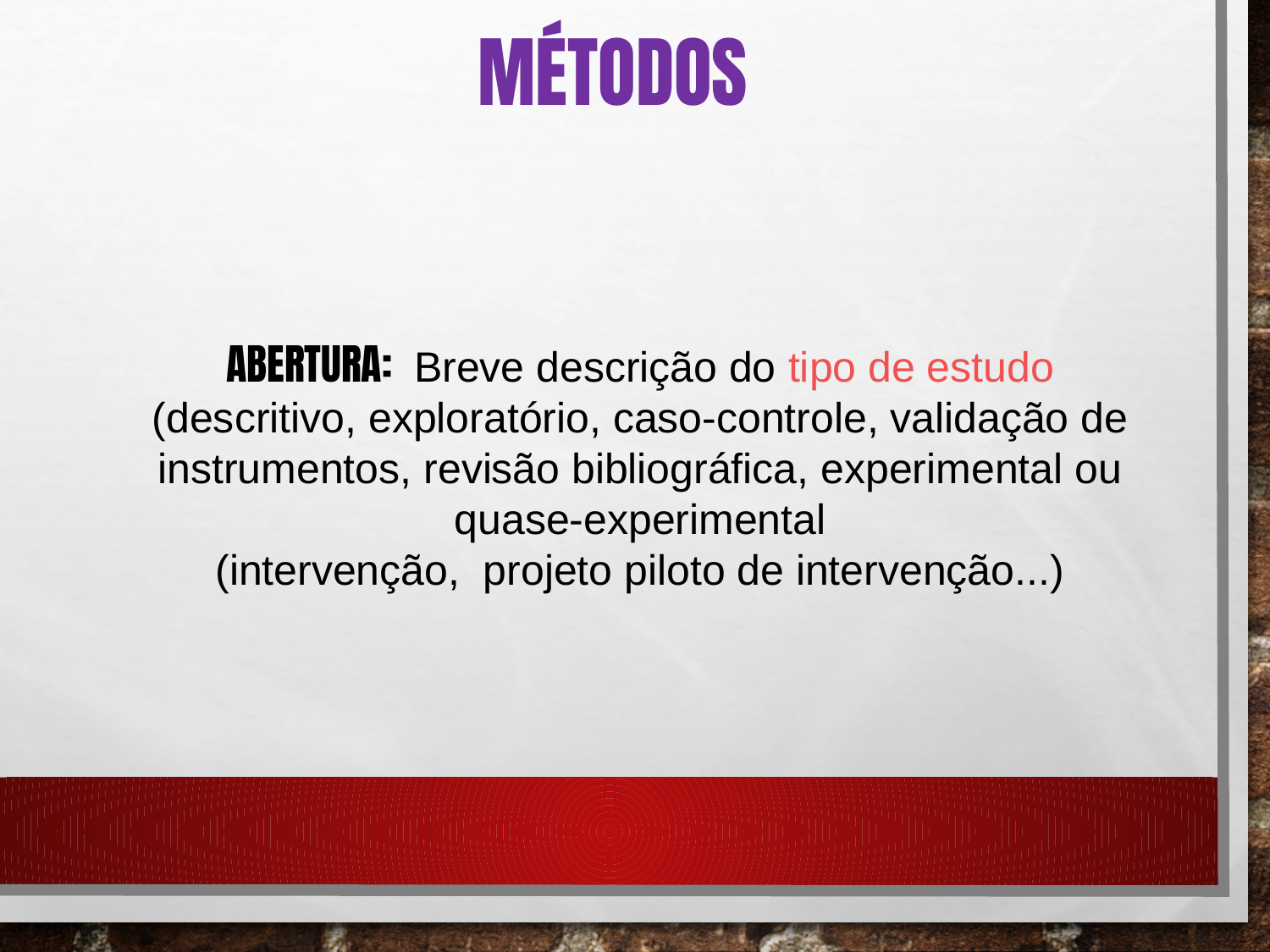

# Métodos
ABERTURA:  Breve descrição do tipo de estudo (descritivo, exploratório, caso-controle, validação de instrumentos, revisão bibliográfica, experimental ou quase-experimental
(intervenção,  projeto piloto de intervenção...)